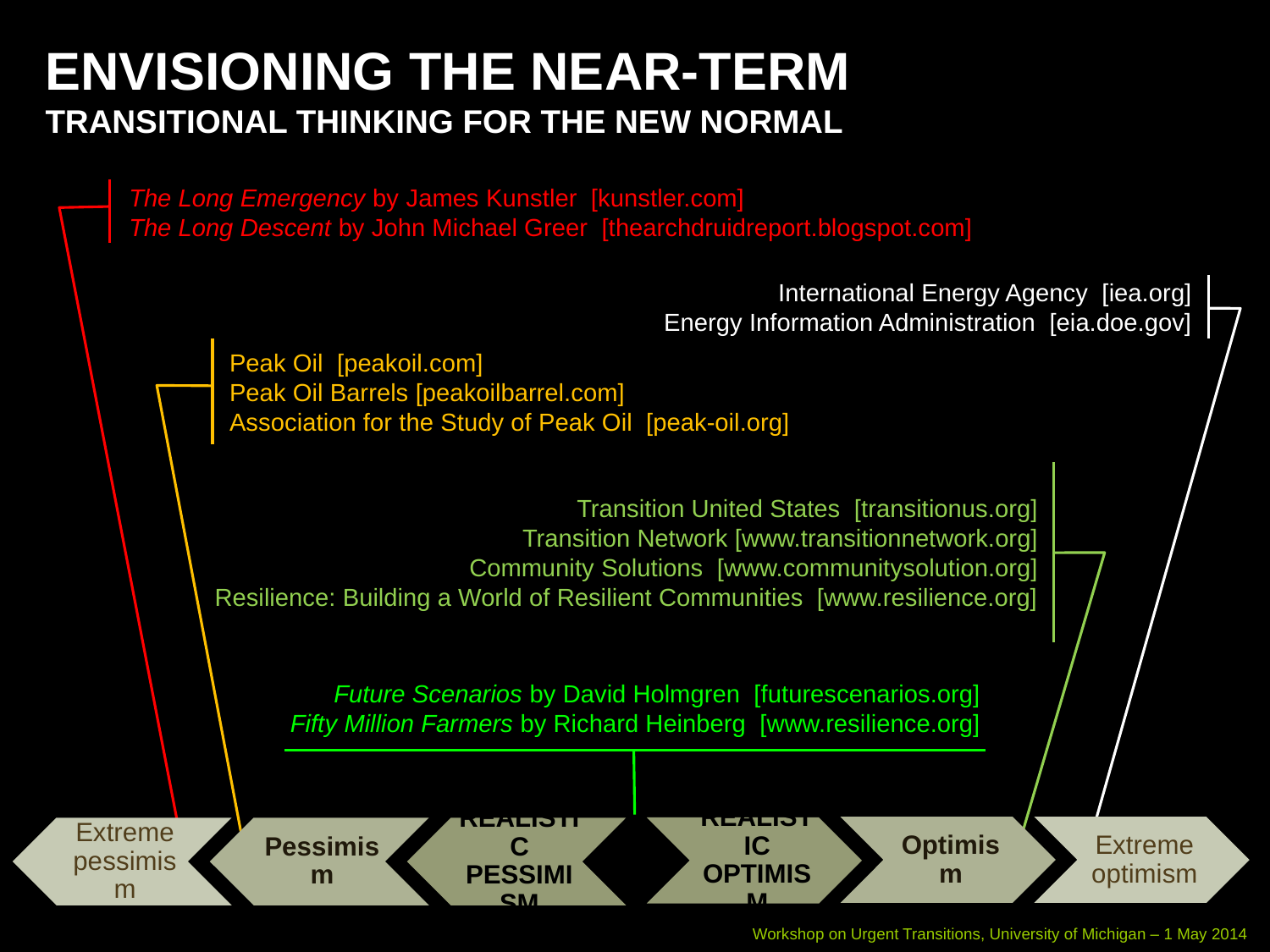

# ENVISIONING THE near-term Transitional Thinking for the New Normal
The Long Emergency by James Kunstler  [kunstler.com]
The Long Descent by John Michael Greer  [thearchdruidreport.blogspot.com]
International Energy Agency  [iea.org]
Energy Information Administration  [eia.doe.gov]
Peak Oil  [peakoil.com]
Peak Oil Barrels [peakoilbarrel.com]
Association for the Study of Peak Oil  [peak-oil.org]

Transition United States  [transitionus.org]
Transition Network [www.transitionnetwork.org]
Community Solutions  [www.communitysolution.org]
Resilience: Building a World of Resilient Communities  [www.resilience.org]
Future Scenarios by David Holmgren  [futurescenarios.org]
Fifty Million Farmers by Richard Heinberg  [www.resilience.org]
REALISTIC PESSIMISM
Pessimism
Extreme pessimism
REALISTIC OPTIMISM
Optimism
Extreme optimism
Workshop on Urgent Transitions, University of Michigan – 1 May 2014